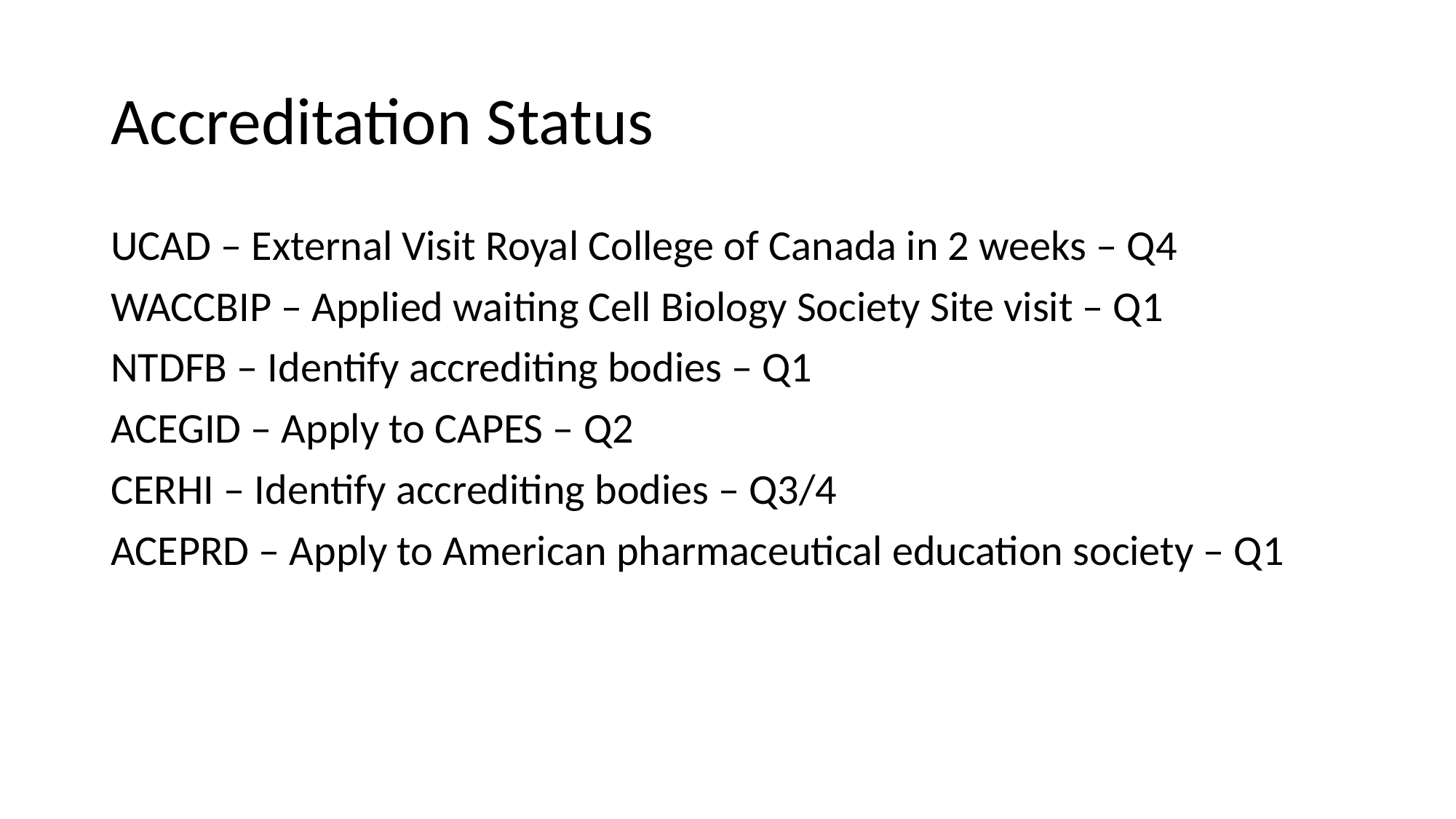

# Accreditation Status
UCAD – External Visit Royal College of Canada in 2 weeks – Q4
WACCBIP – Applied waiting Cell Biology Society Site visit – Q1
NTDFB – Identify accrediting bodies – Q1
ACEGID – Apply to CAPES – Q2
CERHI – Identify accrediting bodies – Q3/4
ACEPRD – Apply to American pharmaceutical education society – Q1